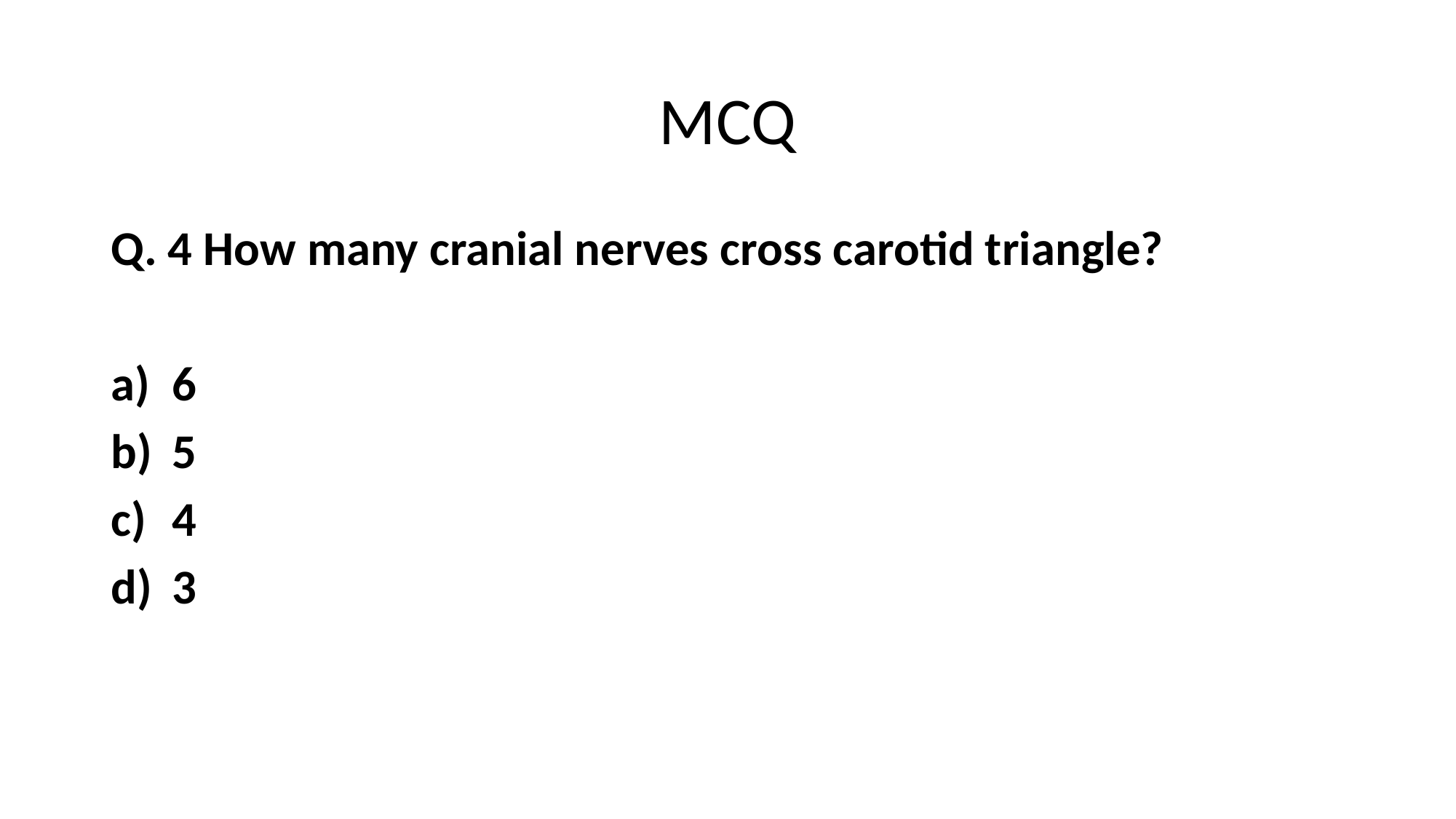

# MCQ
Q. 4 How many cranial nerves cross carotid triangle?

6
5
4
3